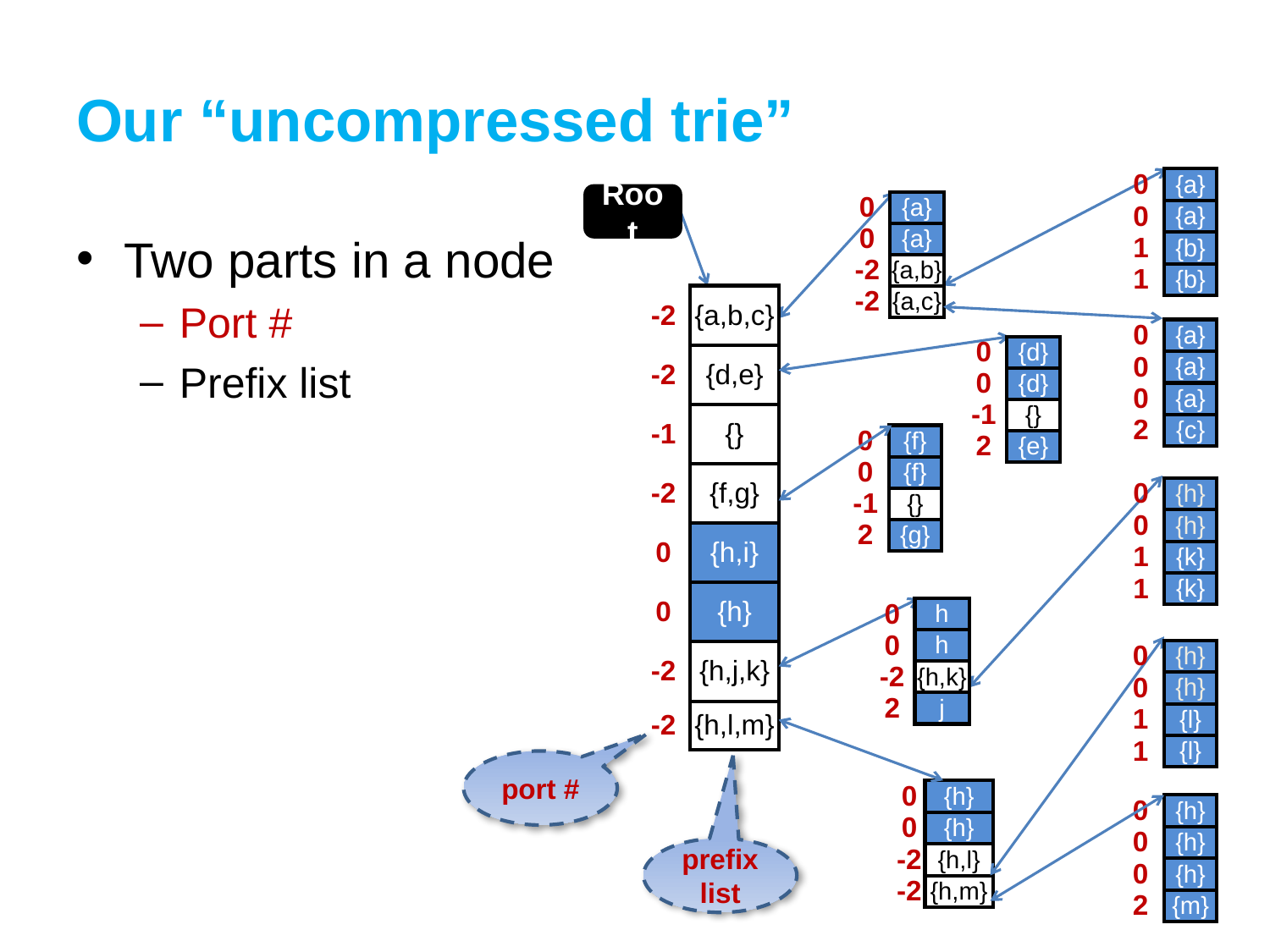

# Our “uncompressed trie”
Root
| 0 | {a} |
| --- | --- |
| 0 | {a} |
| 1 | {b} |
| 1 | {b} |
| 0 | {a} |
| --- | --- |
| 0 | {a} |
| -2 | {a,b} |
| -2 | {a,c} |
Two parts in a node
Port #
Prefix list

| -2 | {a,b,c} |
| --- | --- |
| -2 | {d,e} |
| -1 | {} |
| -2 | {f,g} |
| 0 | {h,i} |
| 0 | {h} |
| -2 | {h,j,k} |
| -2 | {h,l,m} |
| 0 | {a} |
| --- | --- |
| 0 | {a} |
| 0 | {a} |
| 2 | {c} |
| 0 | {d} |
| --- | --- |
| 0 | {d} |
| -1 | {} |
| 2 | {e} |
| 0 | {f} |
| --- | --- |
| 0 | {f} |
| -1 | {} |
| 2 | {g} |
| 0 | {h} |
| --- | --- |
| 0 | {h} |
| 1 | {k} |
| 1 | {k} |
| 0 | h |
| --- | --- |
| 0 | h |
| -2 | {h,k} |
| 2 | j |
| 0 | {h} |
| --- | --- |
| 0 | {h} |
| 1 | {l} |
| 1 | {l} |
port #
| 0 | {h} |
| --- | --- |
| 0 | {h} |
| -2 | {h,l} |
| -2 | {h,m} |
| 0 | {h} |
| --- | --- |
| 0 | {h} |
| 0 | {h} |
| 2 | {m} |
prefix
list